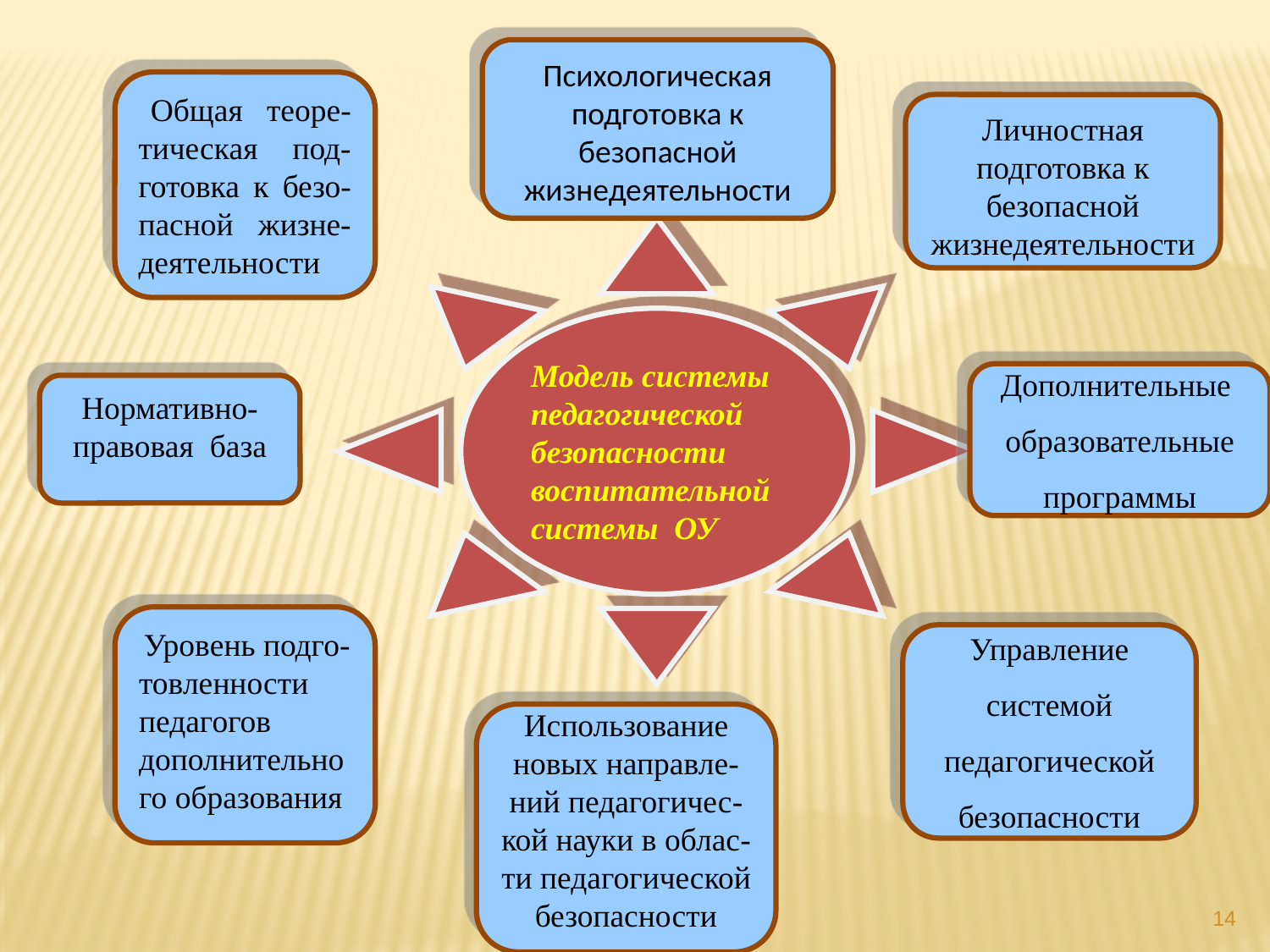

Психологическая подготовка к безопасной жизнедеятельности
 Общая  теоре-тическая под-готовка к безо-пасной жизне-деятельности
Личностная подготовка к безопасной жизнедеятельности

Модель системыпедагогической безопасности воспитательнойсистемы  ОУ
Дополнительные
образовательные
программы
Нормативно-правовая  база
 Уровень подго-товленности педагогов дополнительного образования
Управление
системой
педагогической
безопасности

Использование новых направле-ний педагогичес-кой науки в облас-ти педагогической безопасности
14